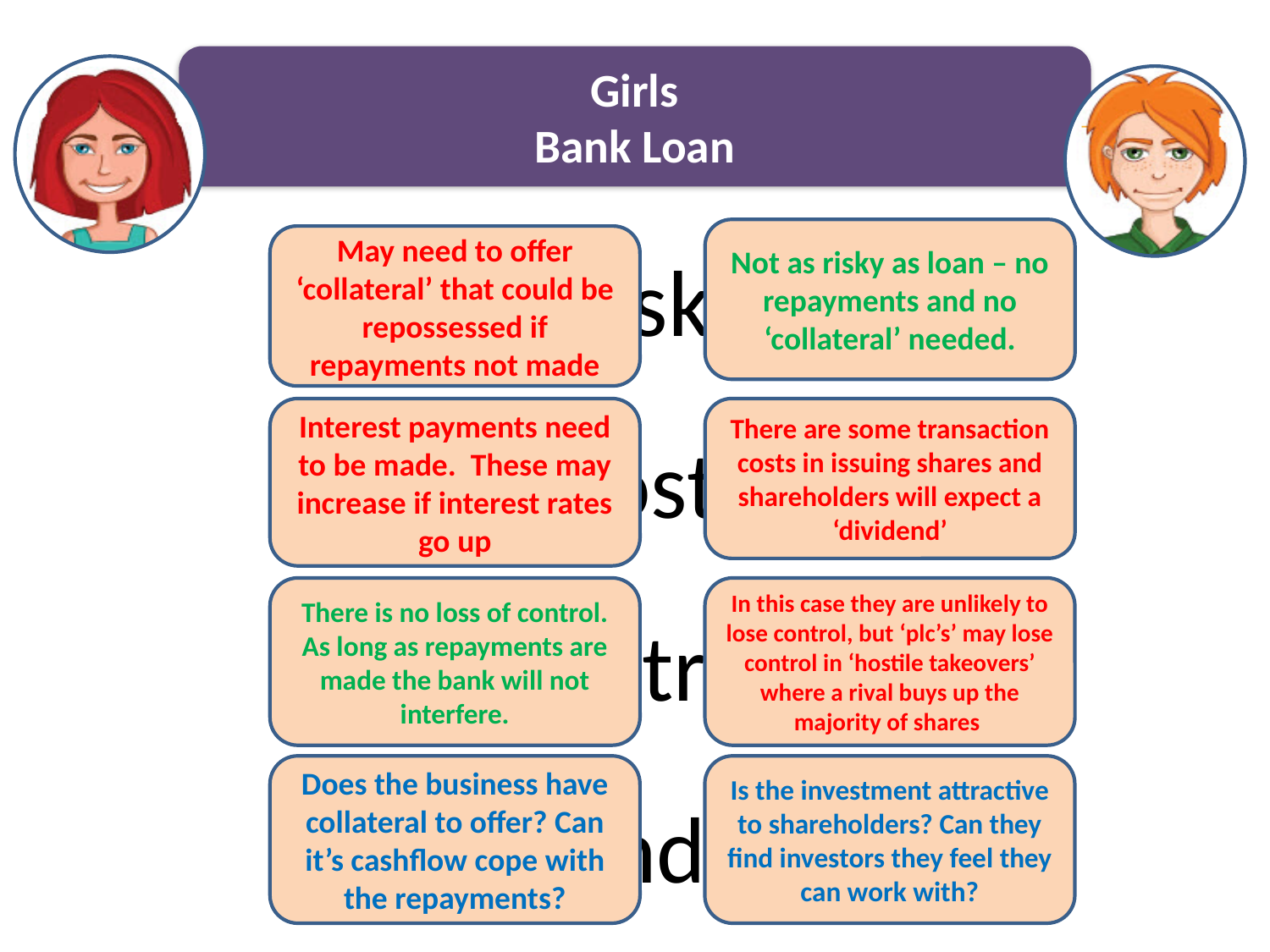

Girls
Bank Loan
Risk
Cost
Risk
Cost
Control
Control
Depends on
Depends on

Not as risky as loan – no repayments and no ‘collateral’ needed.
May need to offer ‘collateral’ that could be repossessed if repayments not made
Interest payments need to be made.  These may increase if interest rates go up
There are some transaction costs in issuing shares and shareholders will expect a ‘dividend’
There is no loss of control. As long as repayments are made the bank will not interfere.
In this case they are unlikely to lose control, but ‘plc’s’ may lose control in ‘hostile takeovers’ where a rival buys up the majority of shares
Does the business have collateral to offer? Can it’s cashflow cope with the repayments?
Is the investment attractive to shareholders? Can they find investors they feel they can work with?